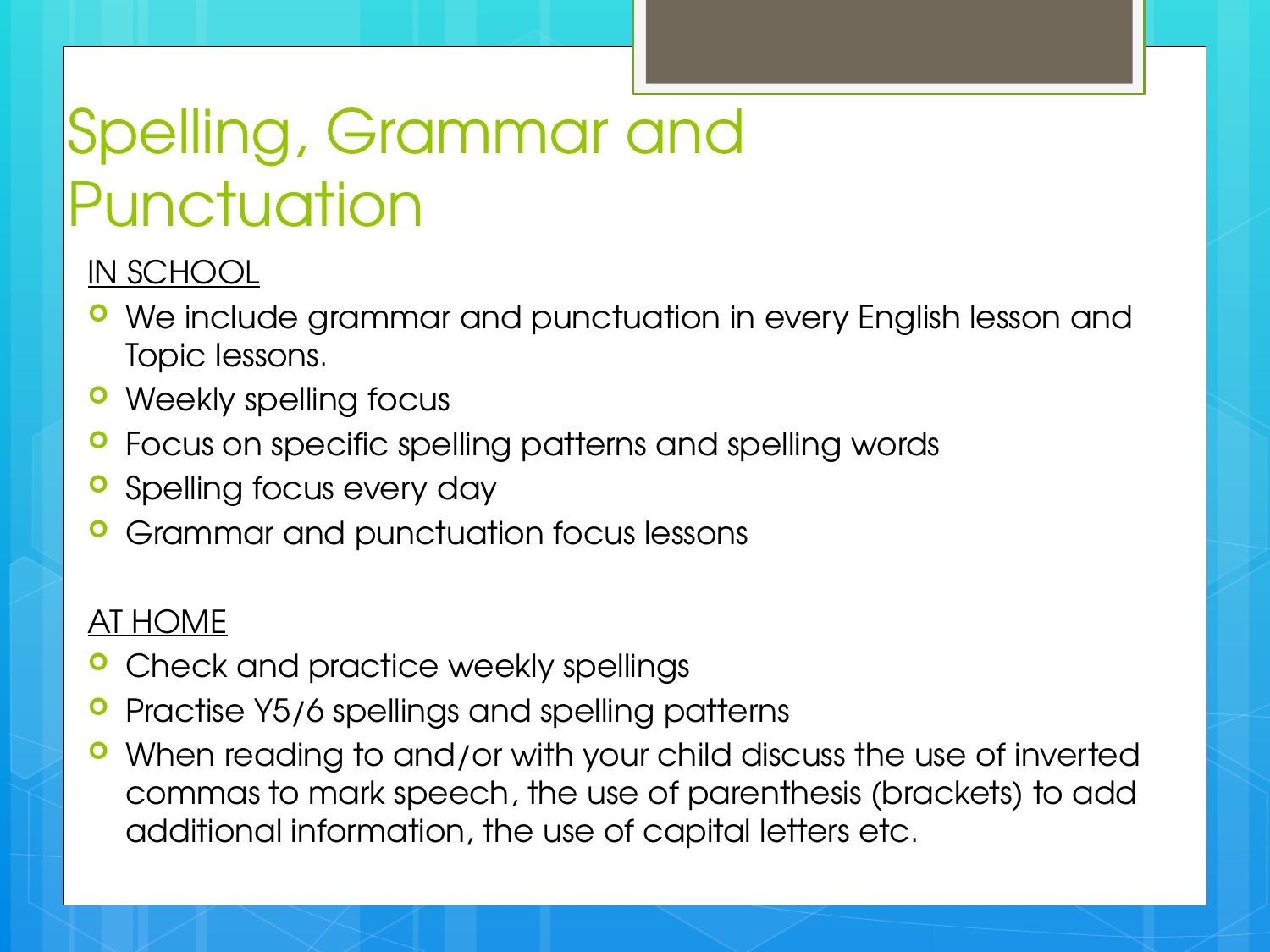

# Spelling, Grammar and Punctuation
IN SCHOOL
We include grammar and punctuation in every English lesson and Topic lessons.
Weekly spelling focus
Focus on specific spelling patterns and spelling words
Spelling focus every day
Grammar and punctuation focus lessons

AT HOME
Check and practice weekly spellings
Practise Y5/6 spellings and spelling patterns
When reading to and/or with your child discuss the use of inverted commas to mark speech, the use of parenthesis (brackets) to add additional information, the use of capital letters etc.